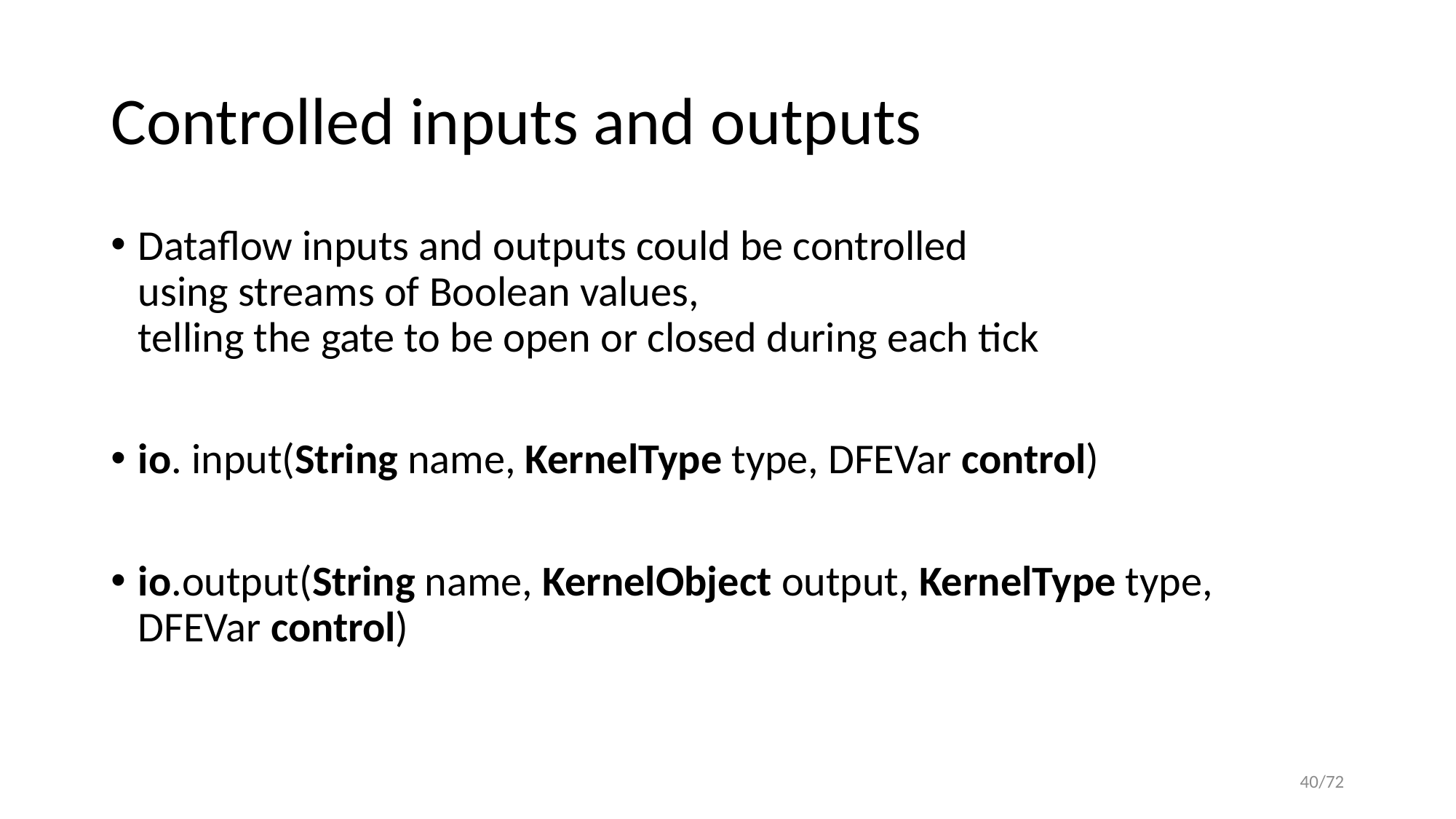

# Controlled inputs and outputs
Dataflow inputs and outputs could be controlled
using streams of Boolean values,
telling the gate to be open or closed during each tick

io. input(String name, KernelType type, DFEVar control)

io.output(String name, KernelObject output, KernelType type, DFEVar control)
40/72